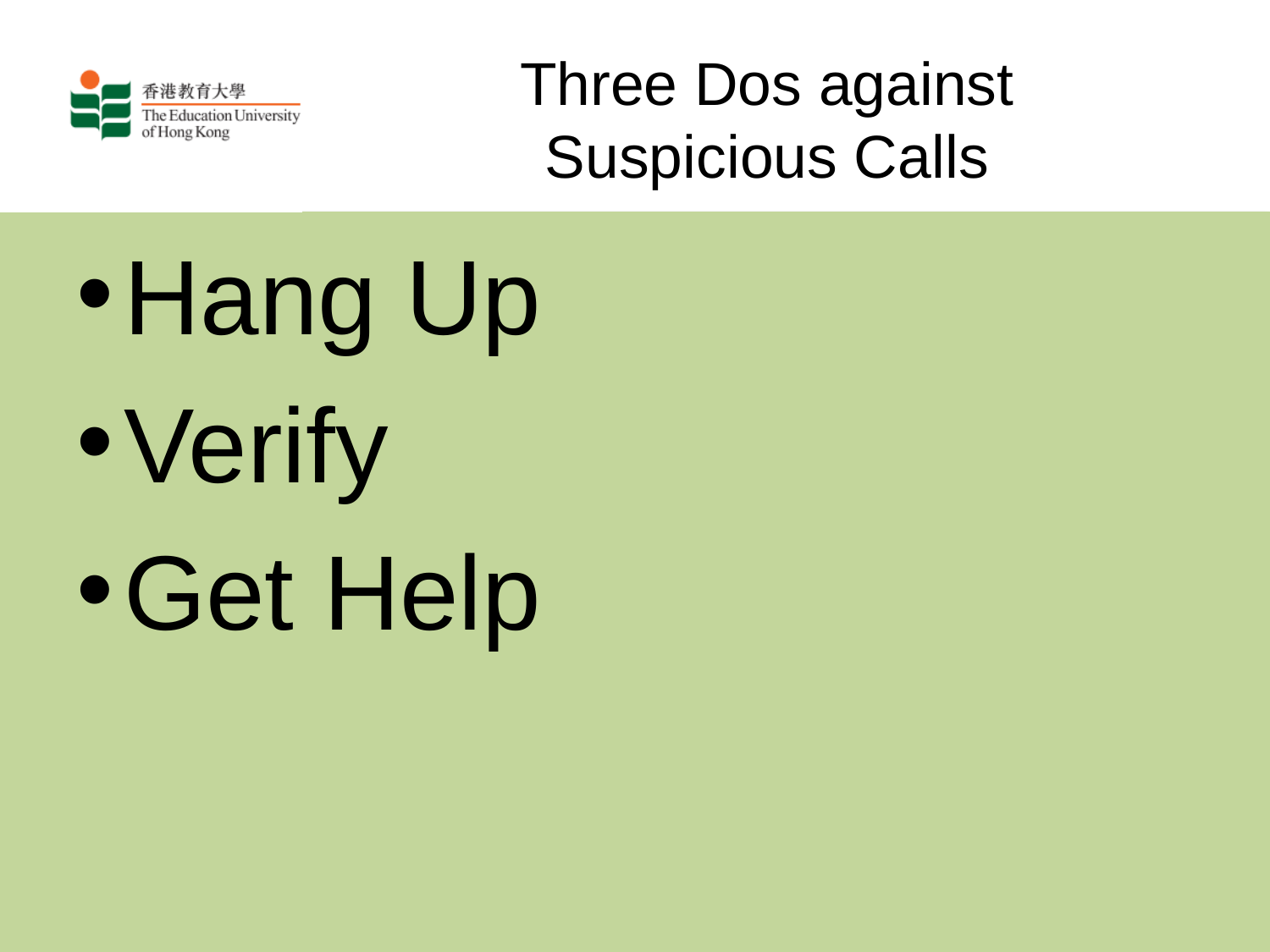

# Three Dos against Suspicious Calls
Hang Up
Verify
Get Help